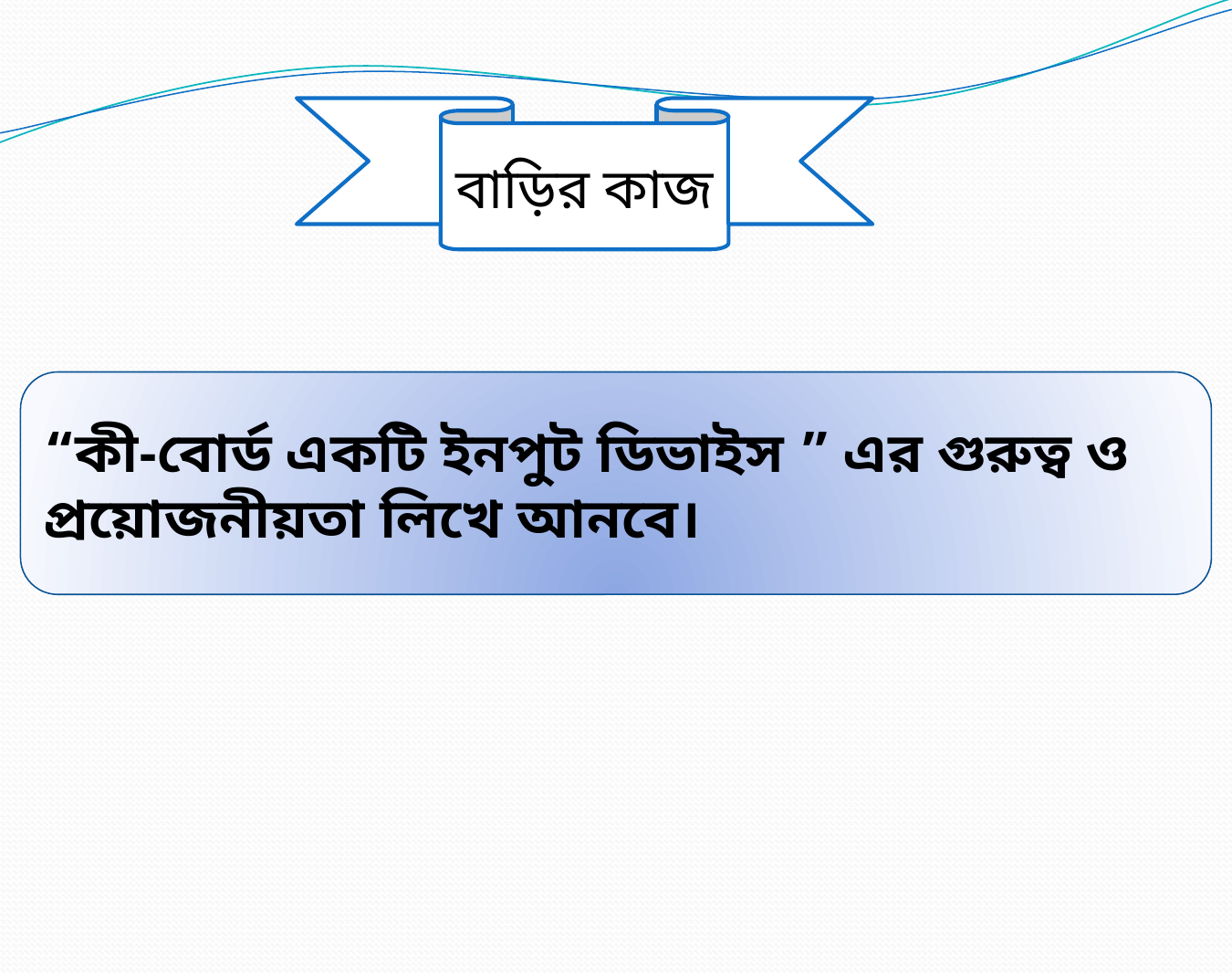

বাড়ির কাজ
“কী-বোর্ড একটি ইনপুট ডিভাইস ” এর গুরুত্ব ও প্রয়োজনীয়তা লিখে আনবে।